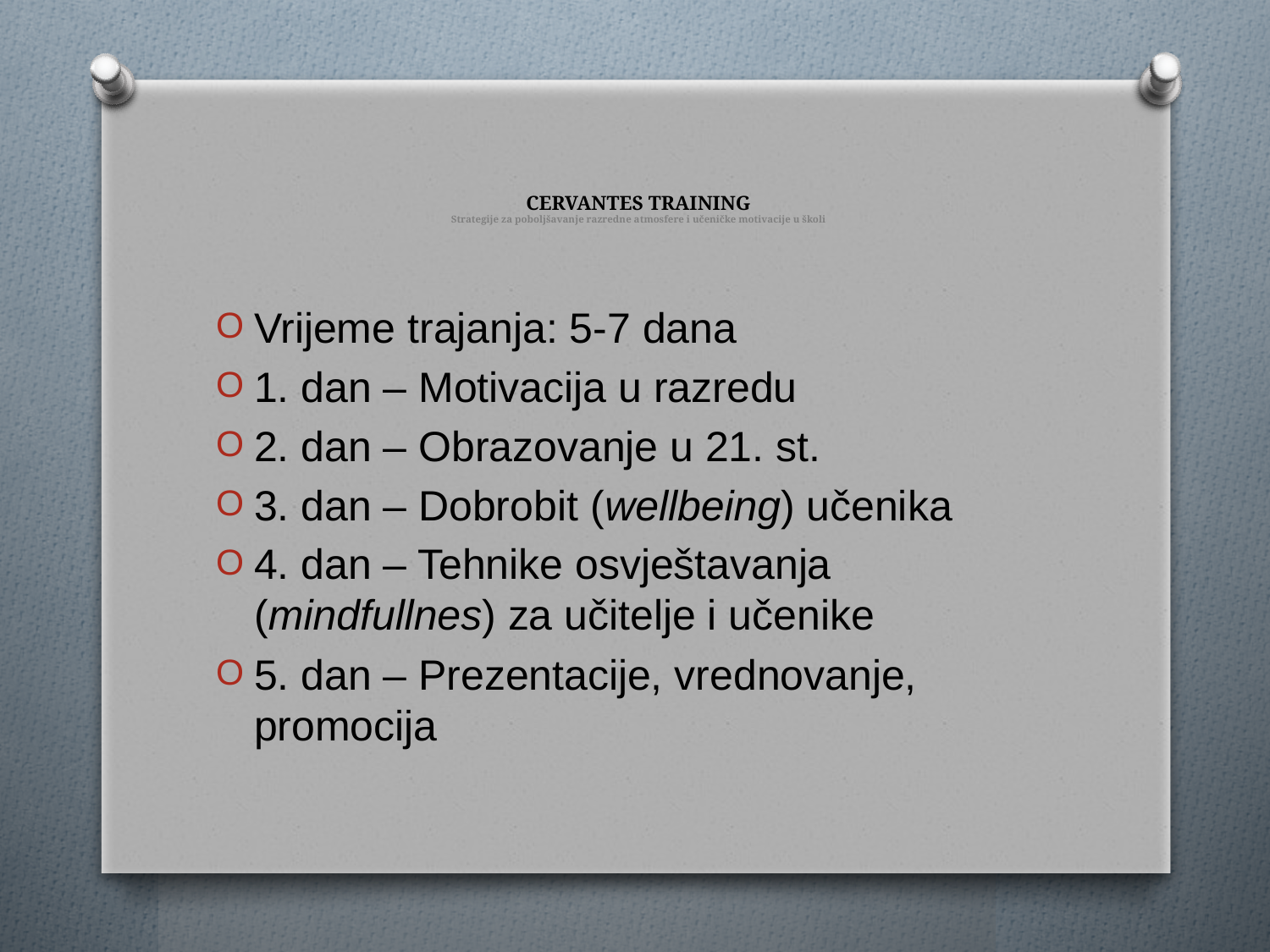

# CERVANTES TRAINING Strategije za poboljšavanje razredne atmosfere i učeničke motivacije u školi
Vrijeme trajanja: 5-7 dana
1. dan – Motivacija u razredu
2. dan – Obrazovanje u 21. st.
3. dan – Dobrobit (wellbeing) učenika
4. dan – Tehnike osvještavanja (mindfullnes) za učitelje i učenike
5. dan – Prezentacije, vrednovanje, promocija